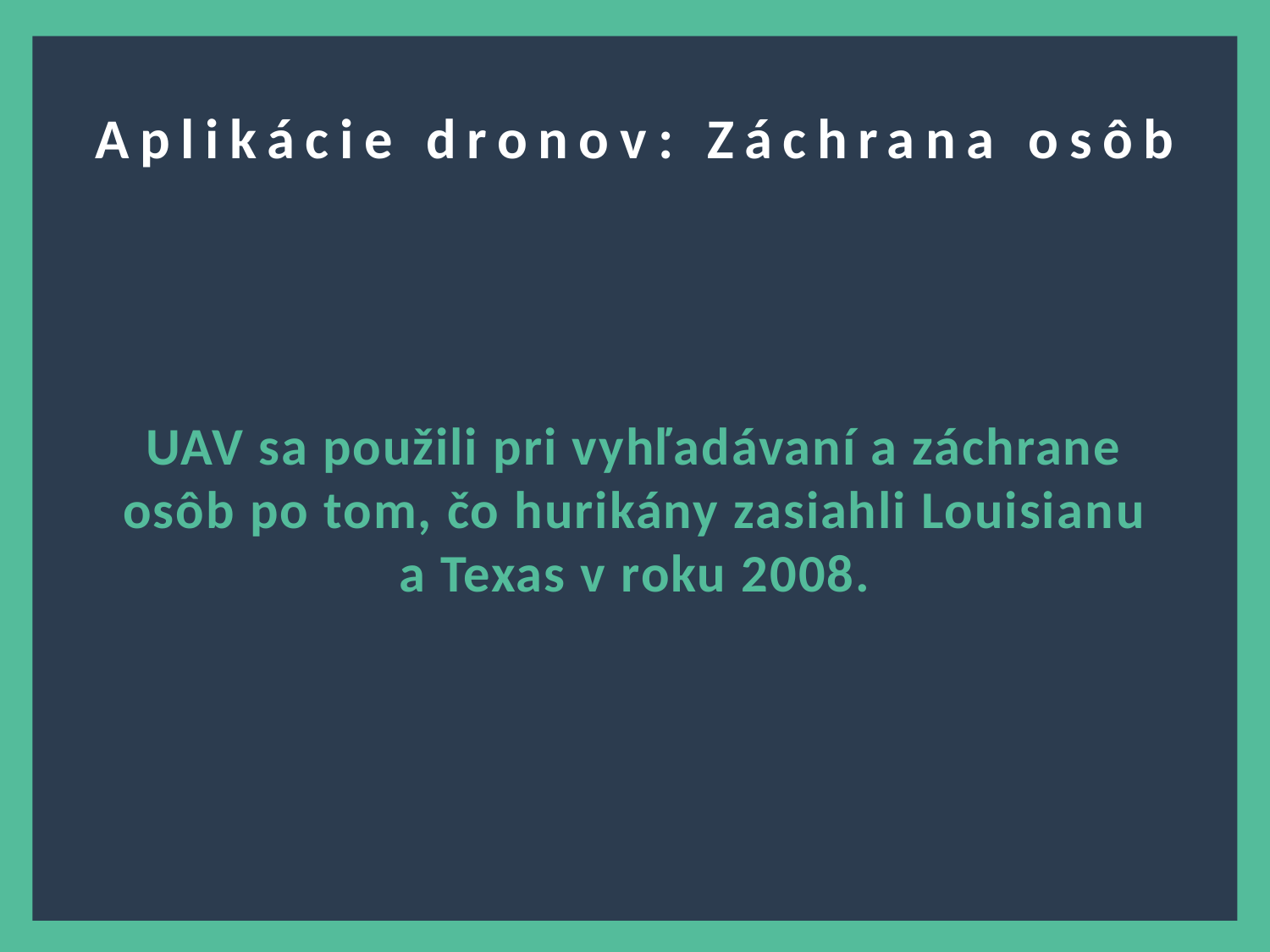

?

Aplikácie dronov: Záchrana osôb
UAV sa použili pri vyhľadávaní a záchrane osôb po tom, čo hurikány zasiahli Louisianu a Texas v roku 2008.
2